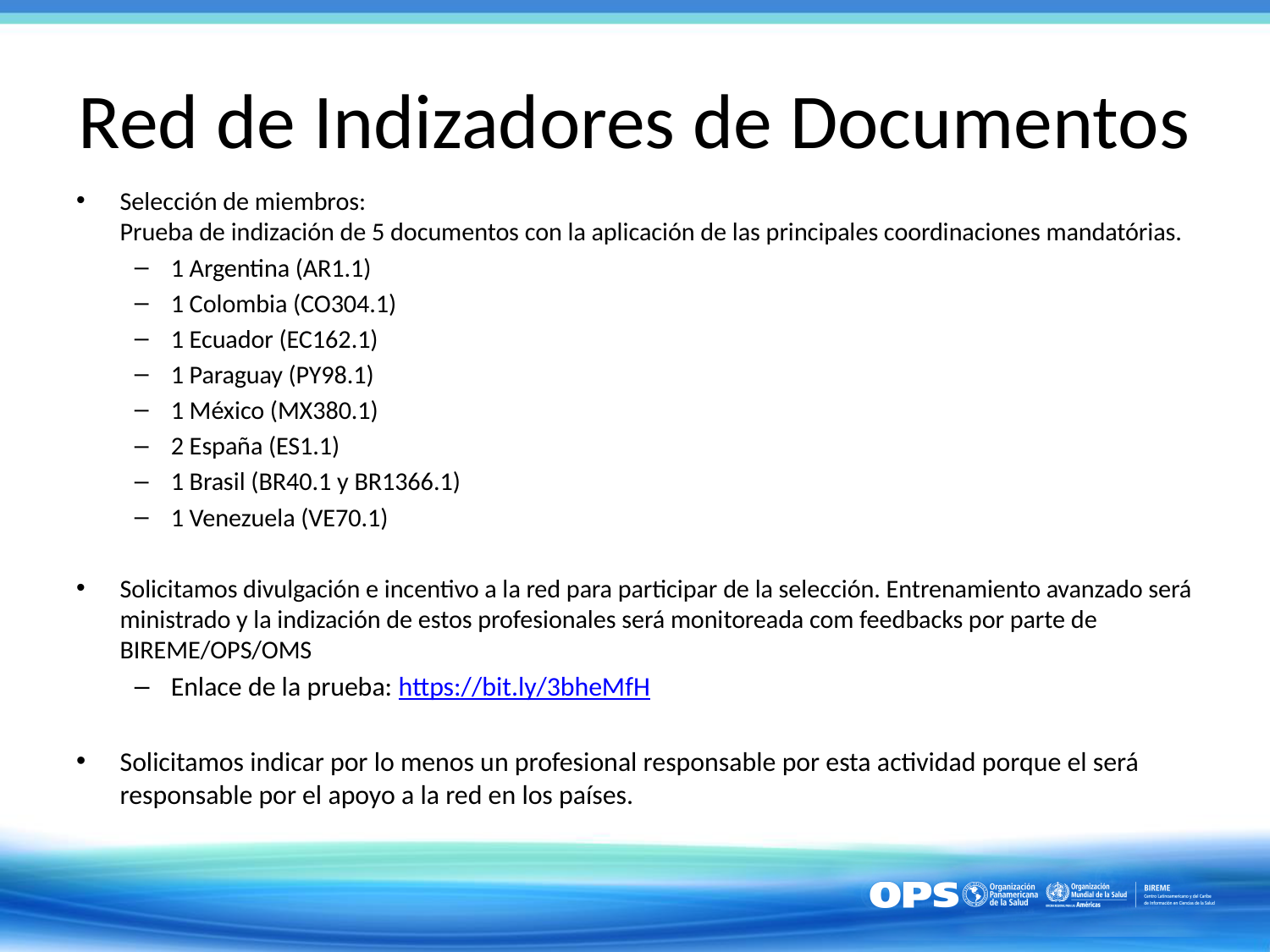

# Red de Indizadores de Documentos
Selección de miembros:
Prueba de indización de 5 documentos con la aplicación de las principales coordinaciones mandatórias.
1 Argentina (AR1.1)
1 Colombia (CO304.1)
1 Ecuador (EC162.1)
1 Paraguay (PY98.1)
1 México (MX380.1)
2 España (ES1.1)
1 Brasil (BR40.1 y BR1366.1)
1 Venezuela (VE70.1)

Solicitamos divulgación e incentivo a la red para participar de la selección. Entrenamiento avanzado será ministrado y la indización de estos profesionales será monitoreada com feedbacks por parte de BIREME/OPS/OMS
Enlace de la prueba: https://bit.ly/3bheMfH

Solicitamos indicar por lo menos un profesional responsable por esta actividad porque el será responsable por el apoyo a la red en los países.